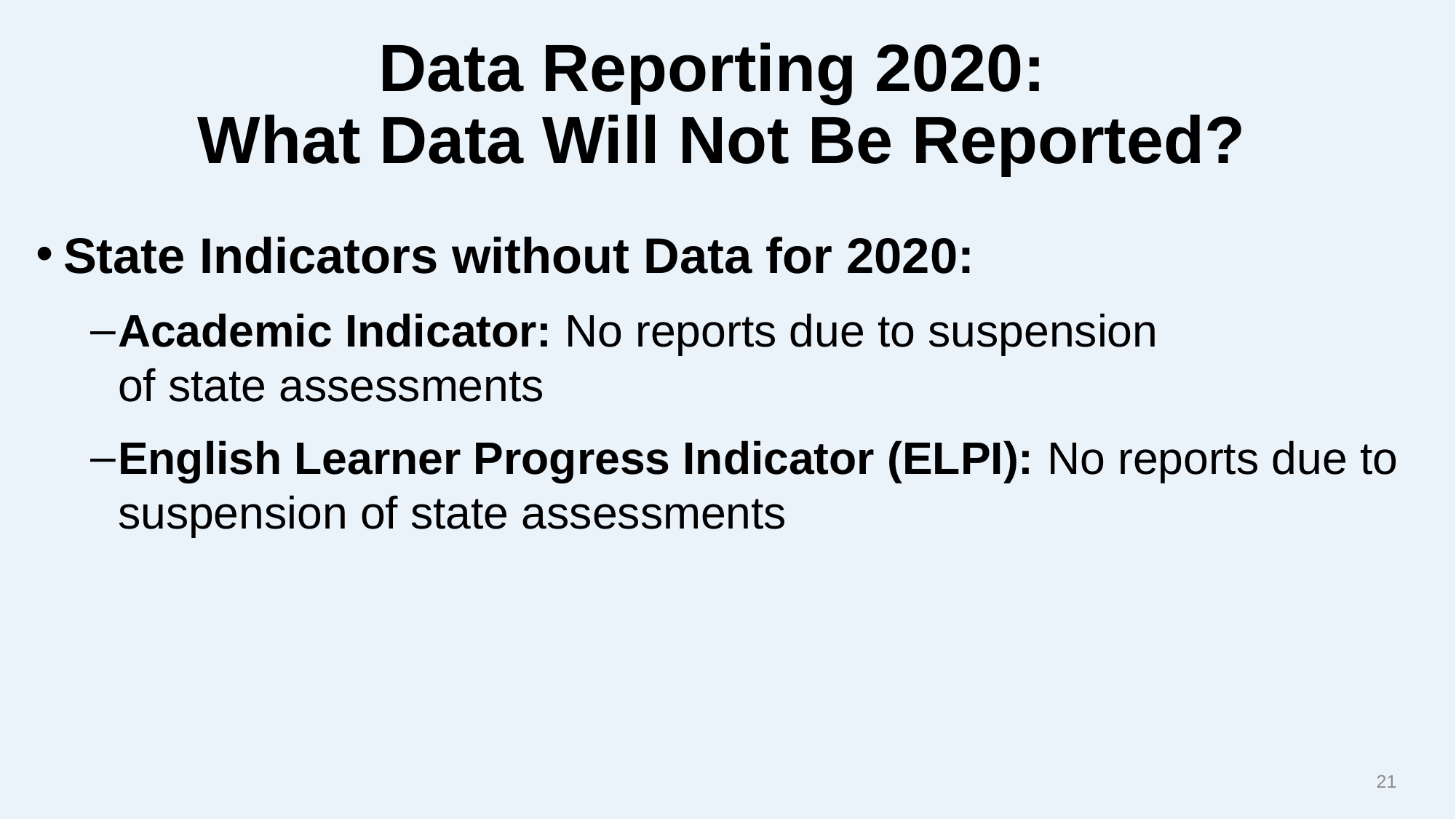

# Data Reporting 2020: What Data Will Not Be Reported?
State Indicators without Data for 2020:
Academic Indicator: No reports due to suspension of state assessments
English Learner Progress Indicator (ELPI): No reports due to suspension of state assessments
21